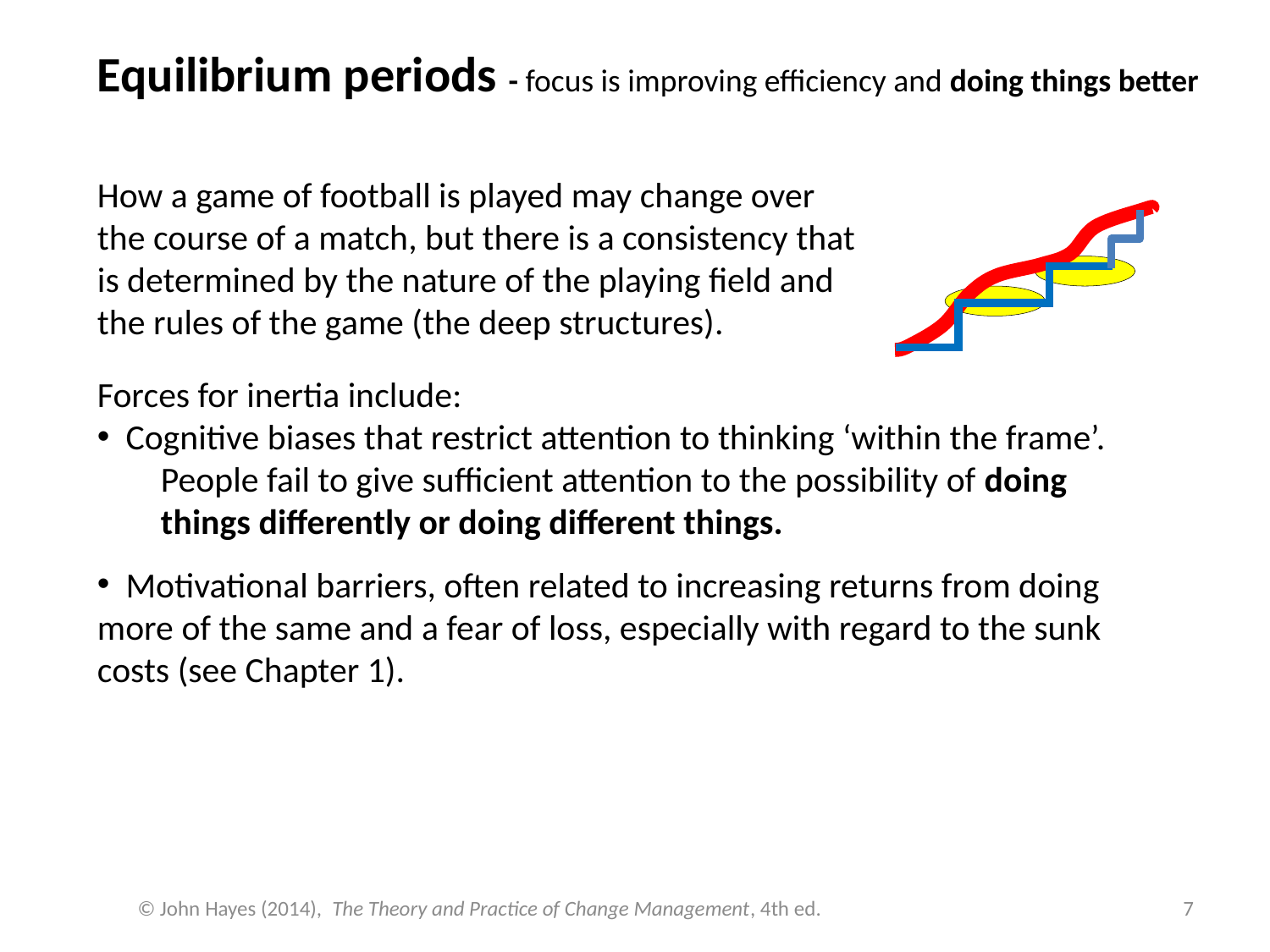

Equilibrium periods - focus is improving efficiency and doing things better
How a game of football is played may change over the course of a match, but there is a consistency that is determined by the nature of the playing field and the rules of the game (the deep structures).

Forces for inertia include:
  Cognitive biases that restrict attention to thinking ‘within the frame’.
People fail to give sufficient attention to the possibility of doing things differently or doing different things.
  Motivational barriers, often related to increasing returns from doing more of the same and a fear of loss, especially with regard to the sunk costs (see Chapter 1).
© John Hayes (2014),  The Theory and Practice of Change Management, 4th ed.
7